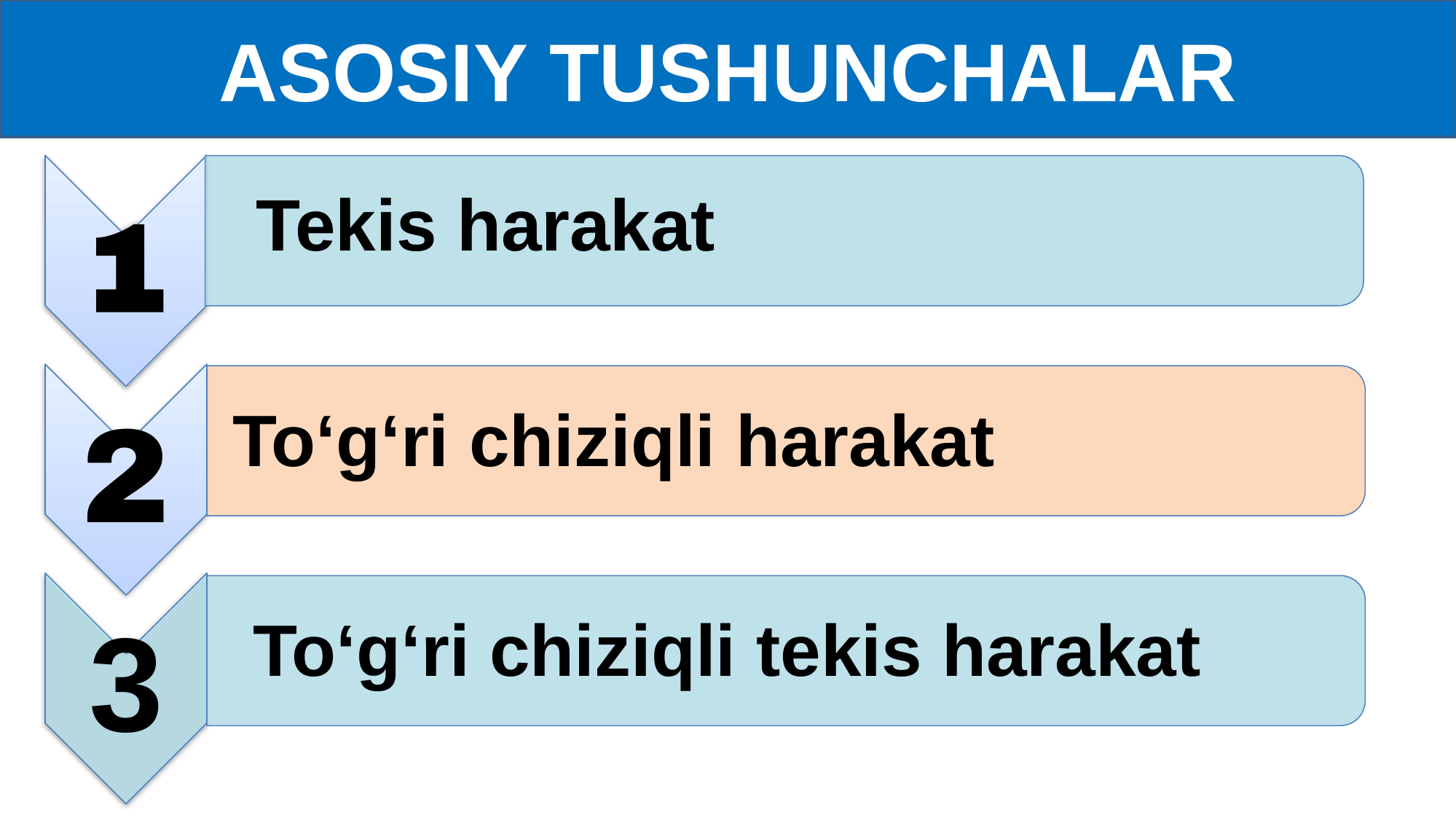

ASOSIY TUSHUNCHALAR
1

2

3
Tekis harakat
To‘g‘ri chiziqli harakat
To‘g‘ri chiziqli tekis harakat